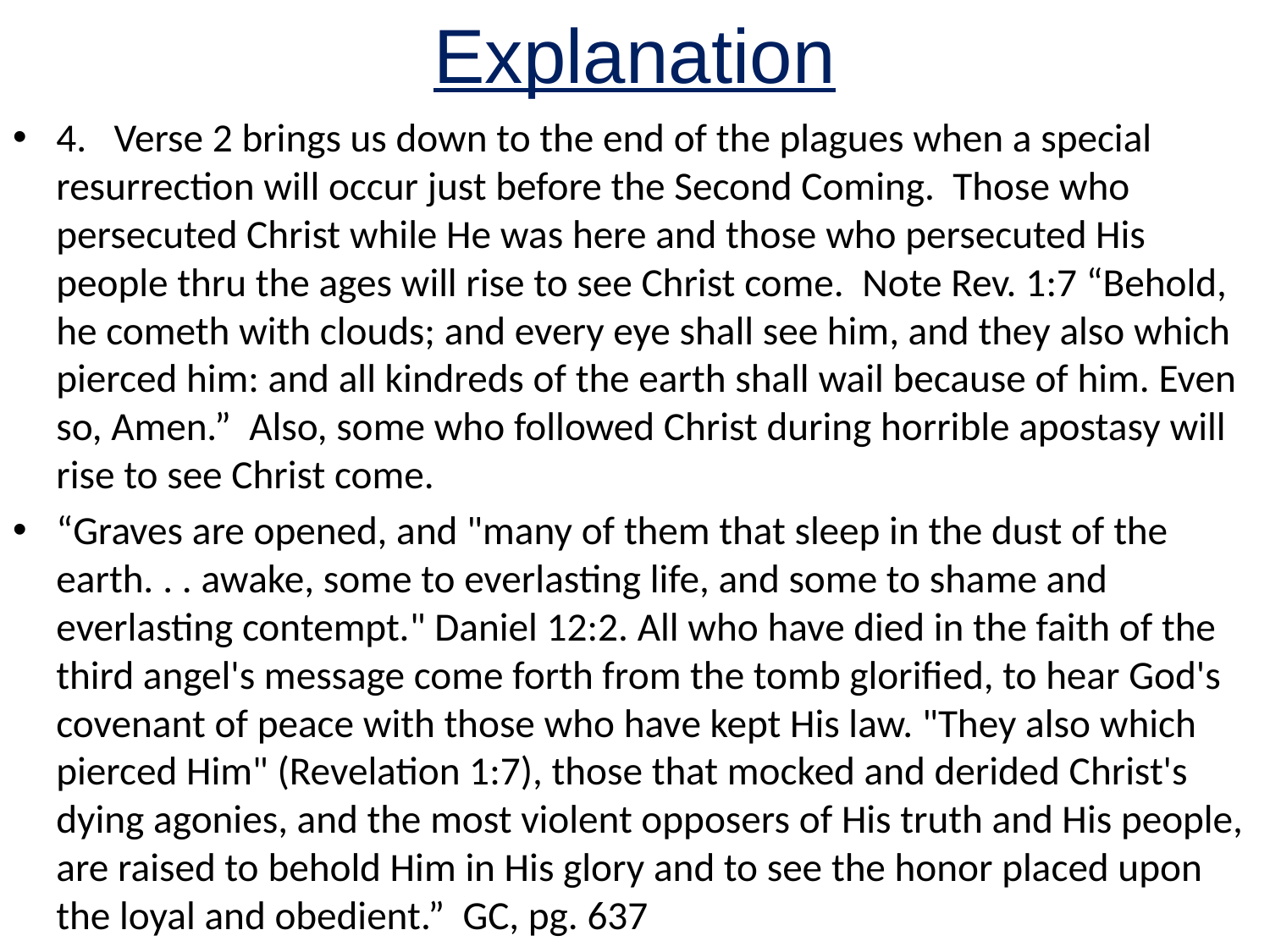

# Explanation
4.   Verse 2 brings us down to the end of the plagues when a special resurrection will occur just before the Second Coming.  Those who persecuted Christ while He was here and those who persecuted His people thru the ages will rise to see Christ come.  Note Rev. 1:7 “Behold, he cometh with clouds; and every eye shall see him, and they also which pierced him: and all kindreds of the earth shall wail because of him. Even so, Amen.”  Also, some who followed Christ during horrible apostasy will rise to see Christ come.
“Graves are opened, and "many of them that sleep in the dust of the earth. . . awake, some to everlasting life, and some to shame and everlasting contempt." Daniel 12:2. All who have died in the faith of the third angel's message come forth from the tomb glorified, to hear God's covenant of peace with those who have kept His law. "They also which pierced Him" (Revelation 1:7), those that mocked and derided Christ's dying agonies, and the most violent opposers of His truth and His people, are raised to behold Him in His glory and to see the honor placed upon the loyal and obedient.”  GC, pg. 637